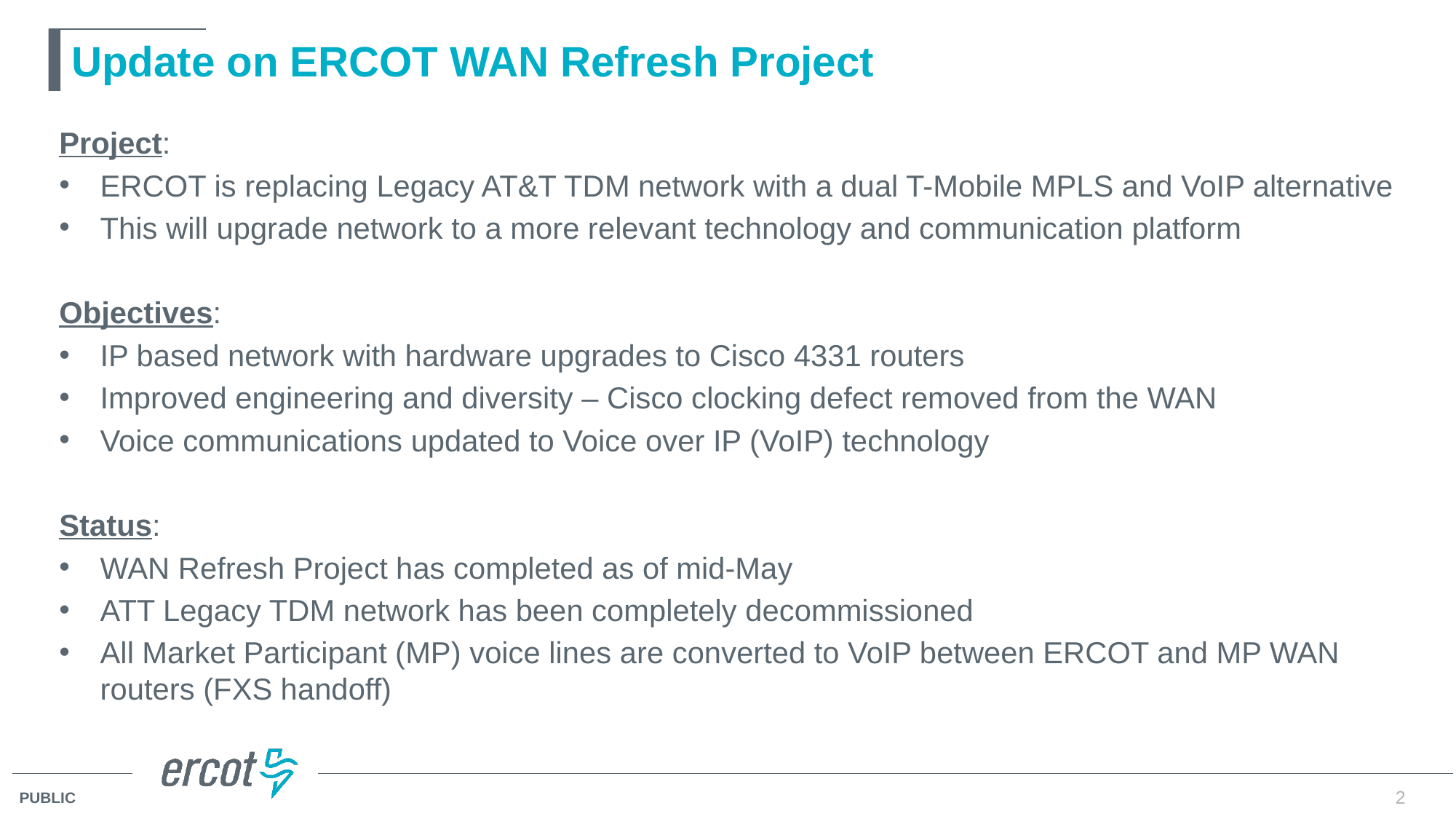

# Update on ERCOT WAN Refresh Project
Project:
ERCOT is replacing Legacy AT&T TDM network with a dual T-Mobile MPLS and VoIP alternative
This will upgrade network to a more relevant technology and communication platform

Objectives:
IP based network with hardware upgrades to Cisco 4331 routers
Improved engineering and diversity – Cisco clocking defect removed from the WAN
Voice communications updated to Voice over IP (VoIP) technology

Status:
WAN Refresh Project has completed as of mid-May
ATT Legacy TDM network has been completely decommissioned
All Market Participant (MP) voice lines are converted to VoIP between ERCOT and MP WAN routers (FXS handoff)

2